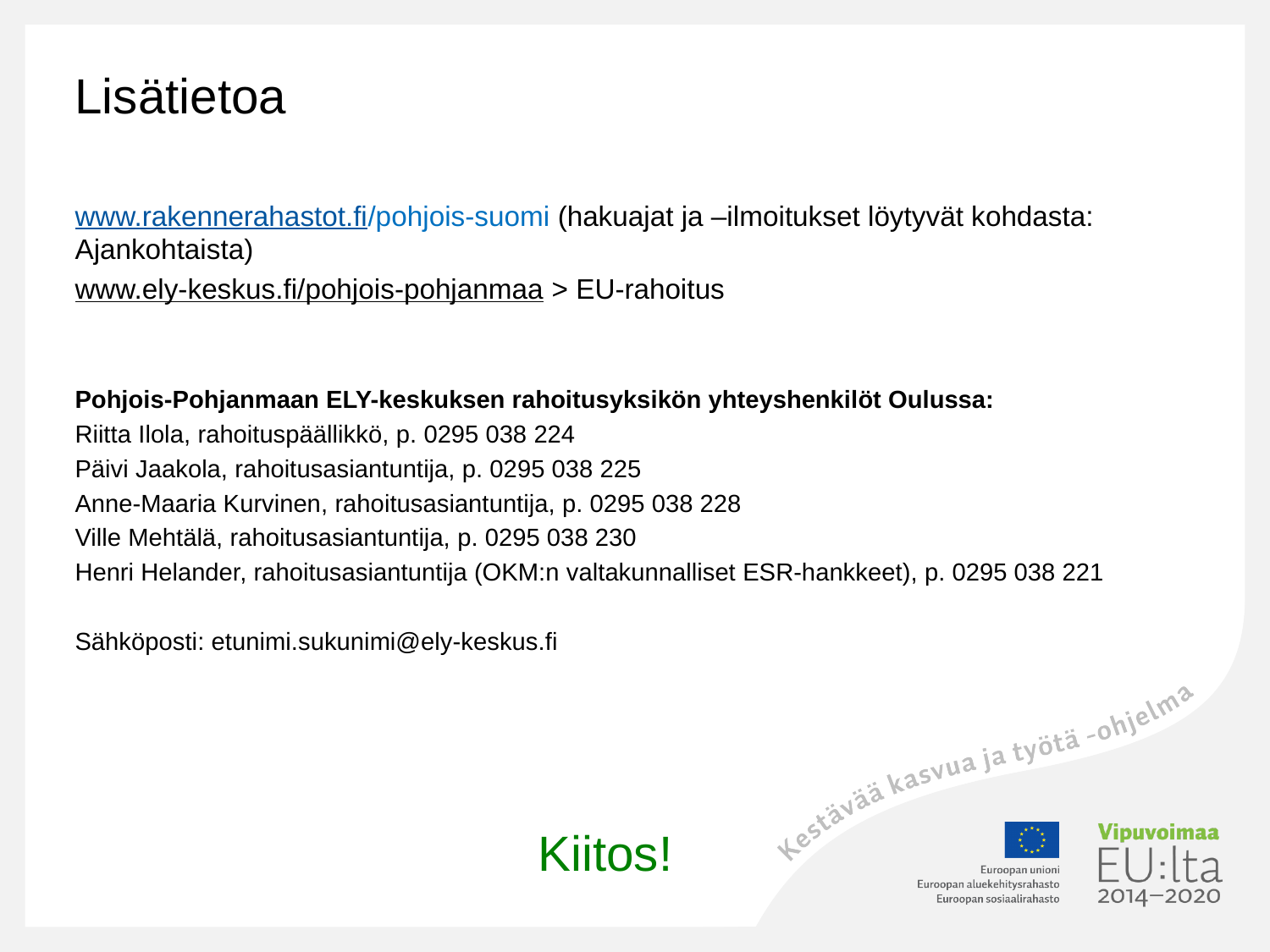

# Lisätietoa

www.rakennerahastot.fi/pohjois-suomi (hakuajat ja –ilmoitukset löytyvät kohdasta: Ajankohtaista)
www.ely-keskus.fi/pohjois-pohjanmaa > EU-rahoitus

Pohjois-Pohjanmaan ELY-keskuksen rahoitusyksikön yhteyshenkilöt Oulussa:
Riitta Ilola, rahoituspäällikkö, p. 0295 038 224
Päivi Jaakola, rahoitusasiantuntija, p. 0295 038 225
Anne-Maaria Kurvinen, rahoitusasiantuntija, p. 0295 038 228
Ville Mehtälä, rahoitusasiantuntija, p. 0295 038 230
Henri Helander, rahoitusasiantuntija (OKM:n valtakunnalliset ESR-hankkeet), p. 0295 038 221

Sähköposti: etunimi.sukunimi@ely-keskus.fi

Kiitos!